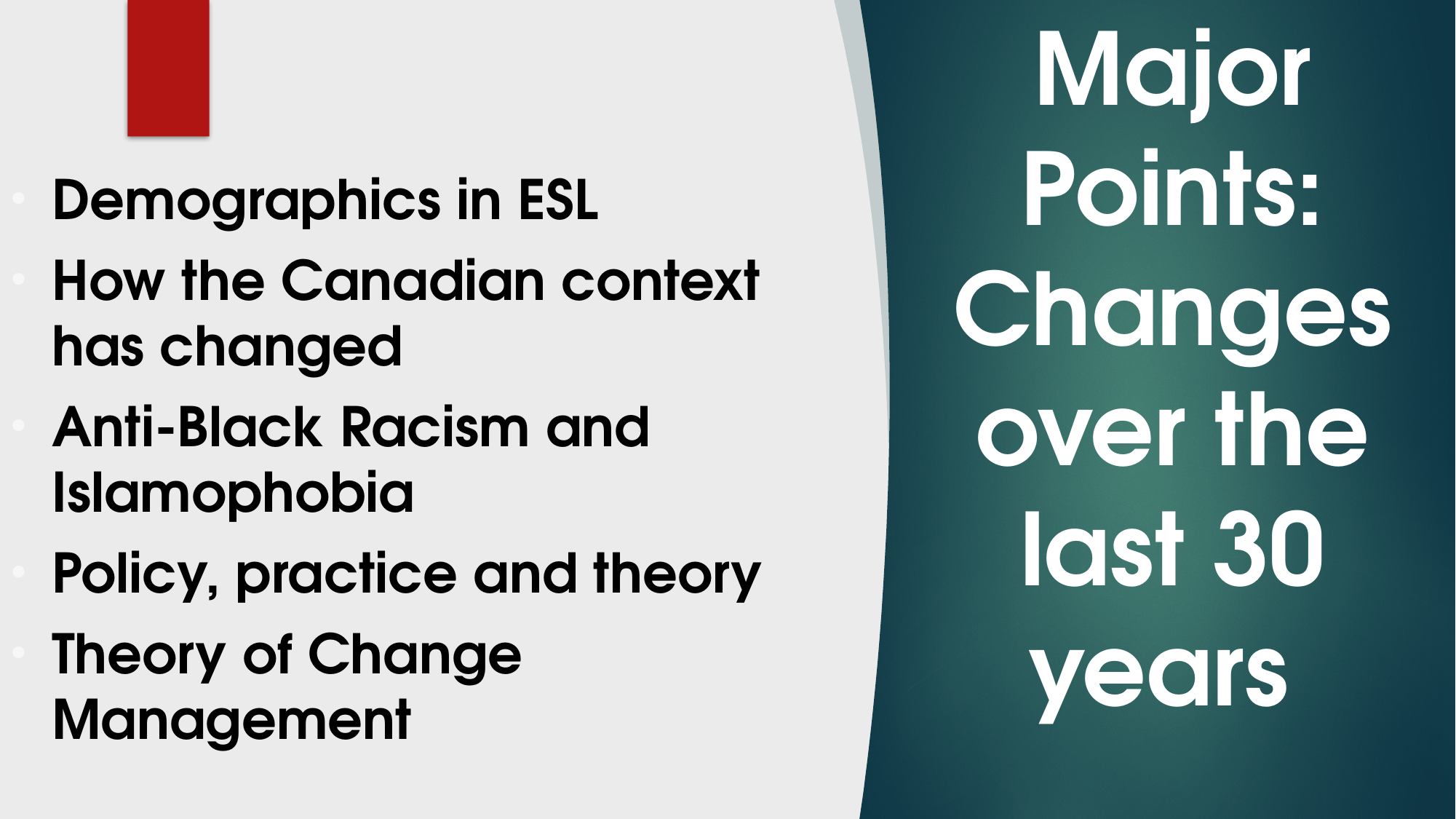

# Major Points: Changes over the last 30 years

Demographics in ESL
How the Canadian context has changed
Anti-Black Racism and Islamophobia
Policy, practice and theory
Theory of Change Management